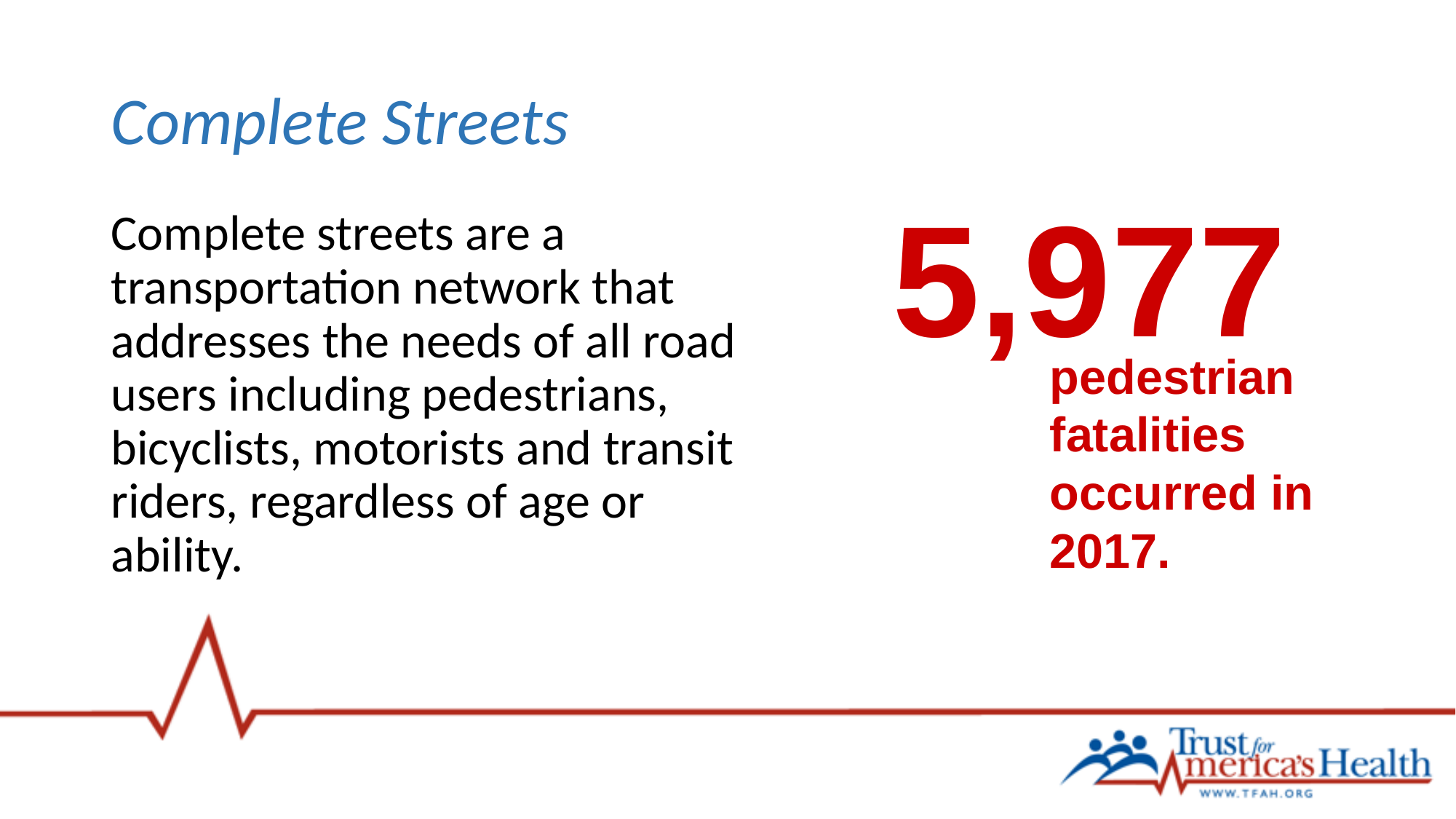

# Complete Streets
5,977
Complete streets are a transportation network that addresses the needs of all road users including pedestrians, bicyclists, motorists and transit riders, regardless of age or ability.
pedestrian fatalities occurred in 2017.